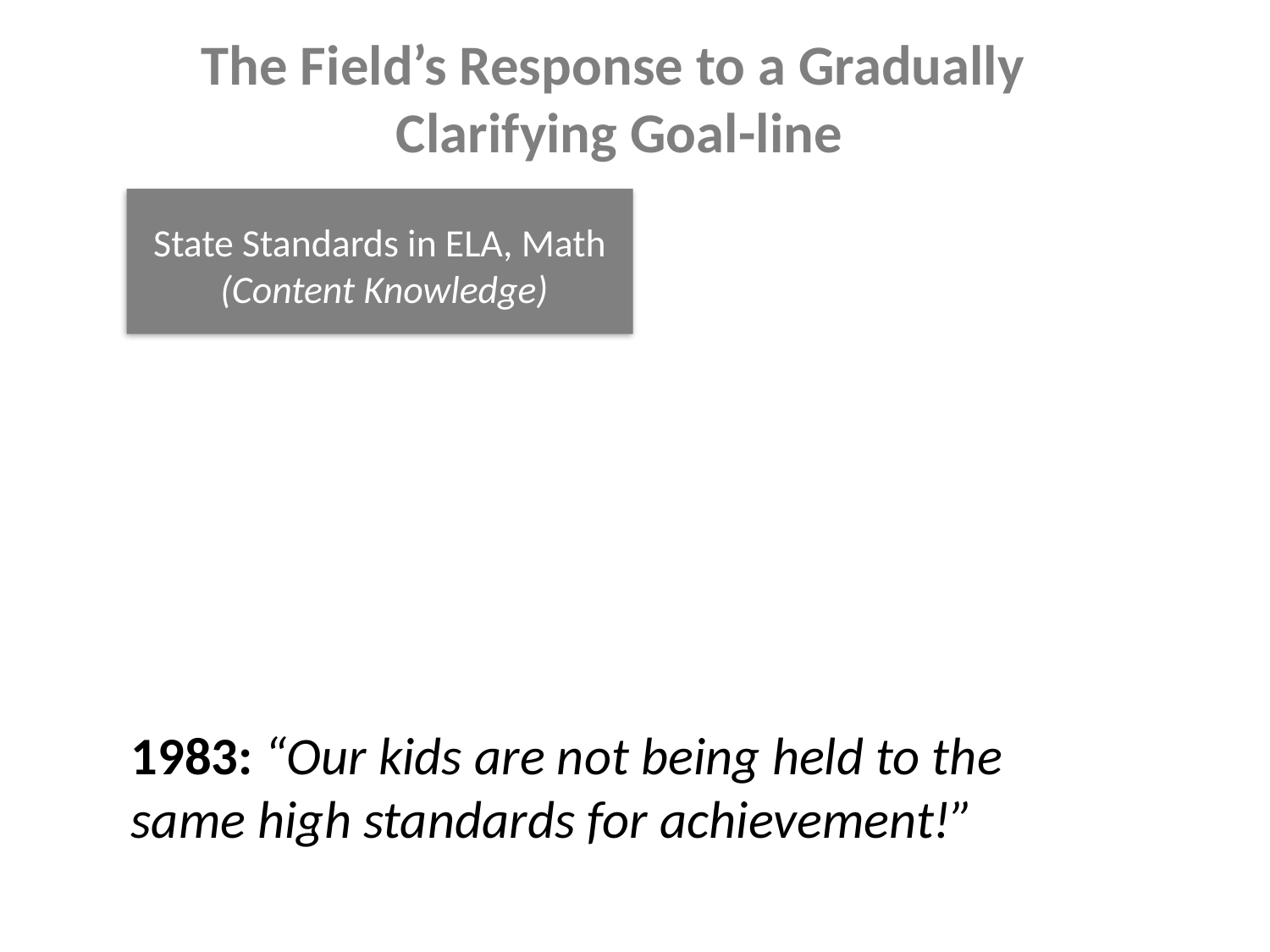

# The Field’s Response to a Gradually Clarifying Goal-line

State Standards in ELA, Math
 (Content Knowledge)
1983: “Our kids are not being held to the same high standards for achievement!”